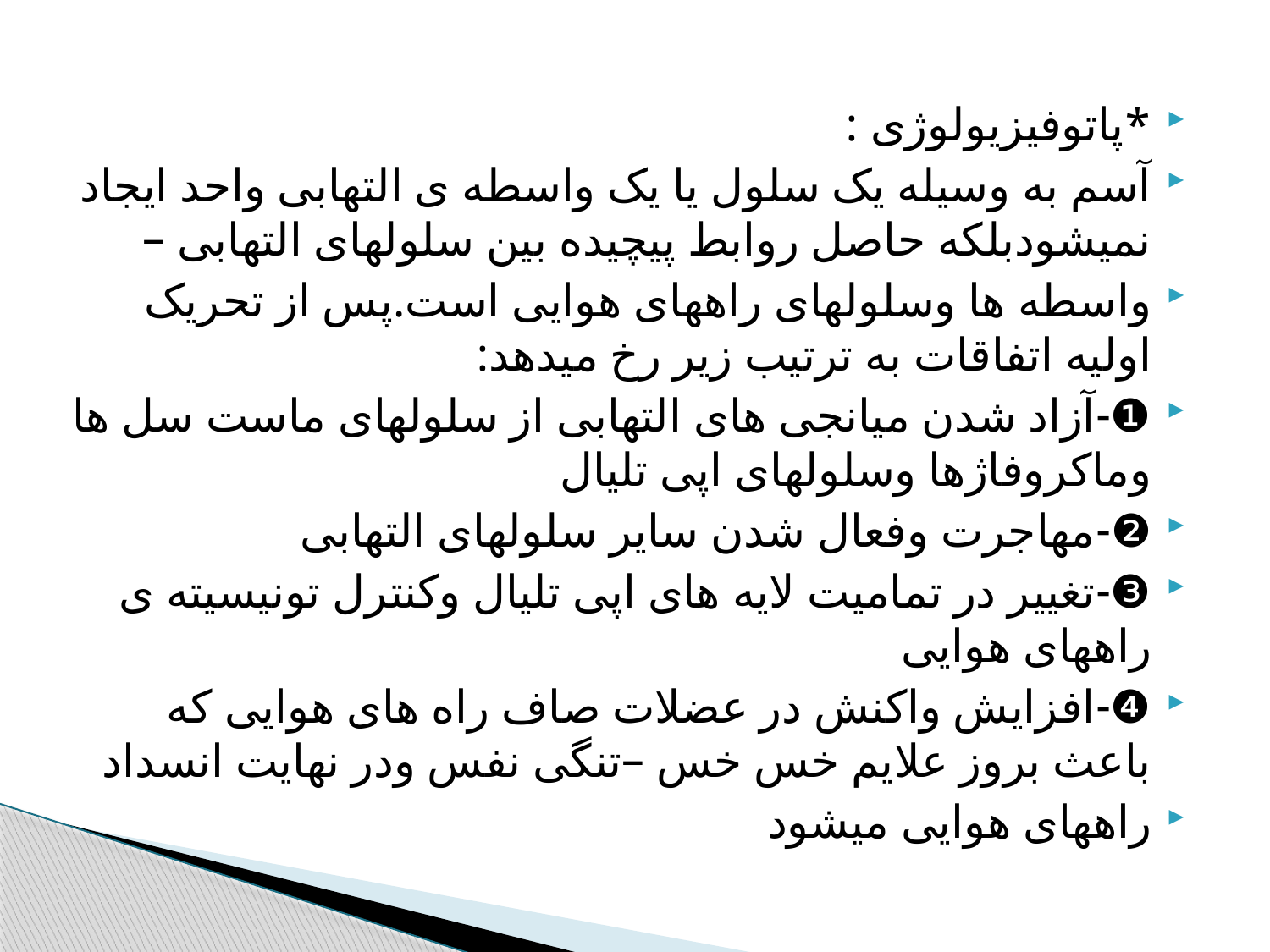

#
*پاتوفیزیولوژی :
آسم به وسیله یک سلول یا یک واسطه ی التهابی واحد ایجاد نمیشودبلکه حاصل روابط پیچیده بین سلولهای التهابی –
واسطه ها وسلولهای راههای هوایی است.پس از تحریک اولیه اتفاقات به ترتیب زیر رخ میدهد:
❶-آزاد شدن میانجی های التهابی از سلولهای ماست سل ها وماکروفاژها وسلولهای اپی تلیال
❷-مهاجرت وفعال شدن سایر سلولهای التهابی
❸-تغییر در تمامیت لایه های اپی تلیال وکنترل تونیسیته ی راههای هوایی
❹-افزایش واکنش در عضلات صاف راه های هوایی که باعث بروز علایم خس خس –تنگی نفس ودر نهایت انسداد
راههای هوایی میشود